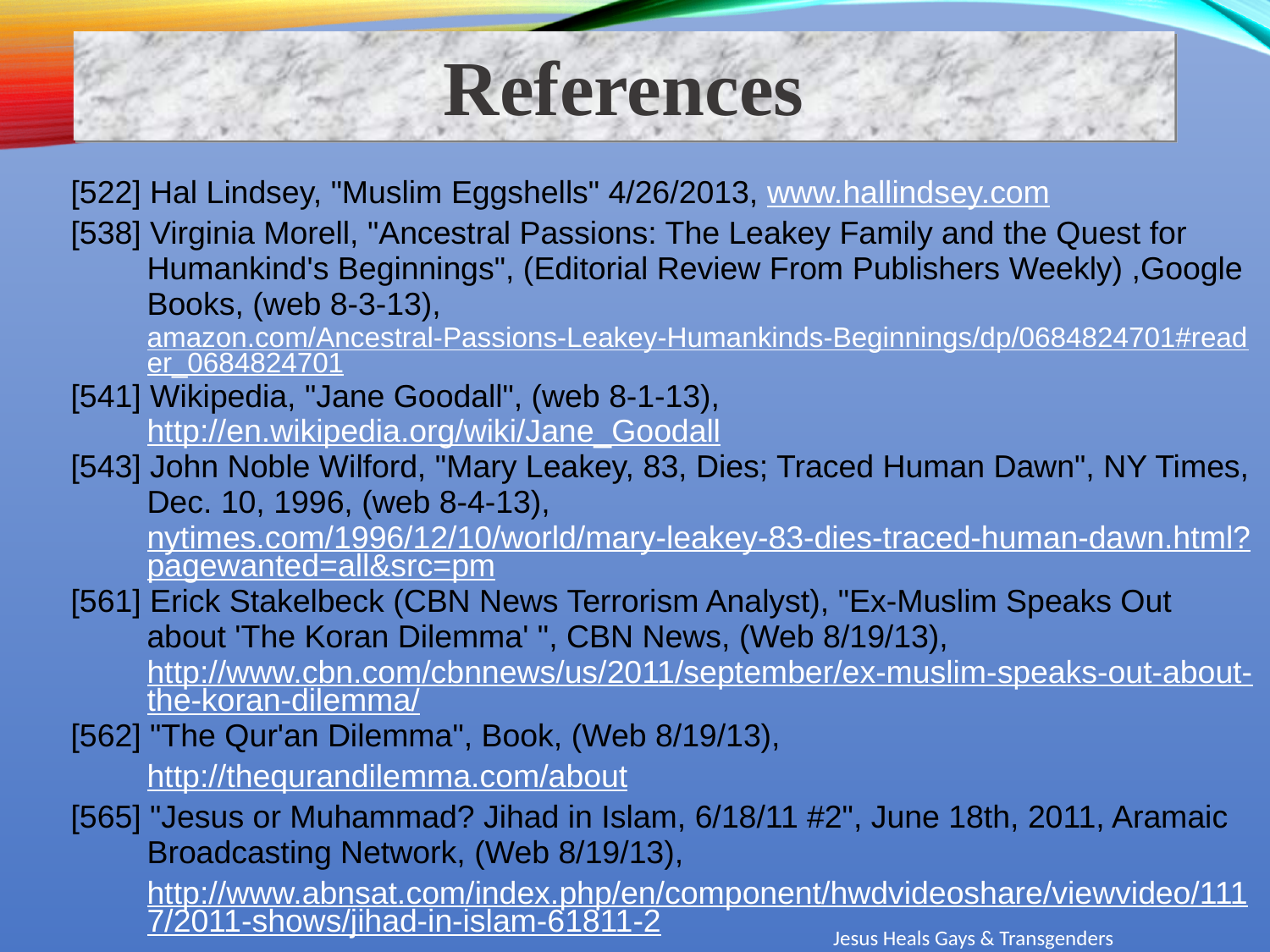

References
[522] Hal Lindsey, "Muslim Eggshells" 4/26/2013, www.hallindsey.com
[538] Virginia Morell, "Ancestral Passions: The Leakey Family and the Quest for Humankind's Beginnings", (Editorial Review From Publishers Weekly) ,Google Books, (web 8-3-13), amazon.com/Ancestral-Passions-Leakey-Humankinds-Beginnings/dp/0684824701#reader_0684824701
[541] Wikipedia, "Jane Goodall", (web 8-1-13),
http://en.wikipedia.org/wiki/Jane_Goodall
[543] John Noble Wilford, "Mary Leakey, 83, Dies; Traced Human Dawn", NY Times, Dec. 10, 1996, (web 8-4-13), nytimes.com/1996/12/10/world/mary-leakey-83-dies-traced-human-dawn.html?pagewanted=all&src=pm
[561] Erick Stakelbeck (CBN News Terrorism Analyst), "Ex-Muslim Speaks Out about 'The Koran Dilemma' ", CBN News, (Web 8/19/13),
http://www.cbn.com/cbnnews/us/2011/september/ex-muslim-speaks-out-about-the-koran-dilemma/
[562] "The Qur'an Dilemma", Book, (Web 8/19/13),
http://thequrandilemma.com/about
[565] "Jesus or Muhammad? Jihad in Islam, 6/18/11 #2", June 18th, 2011, Aramaic Broadcasting Network, (Web 8/19/13),
http://www.abnsat.com/index.php/en/component/hwdvideoshare/viewvideo/1117/2011-shows/jihad-in-islam-61811-2

Jesus Heals Gays & Transgenders